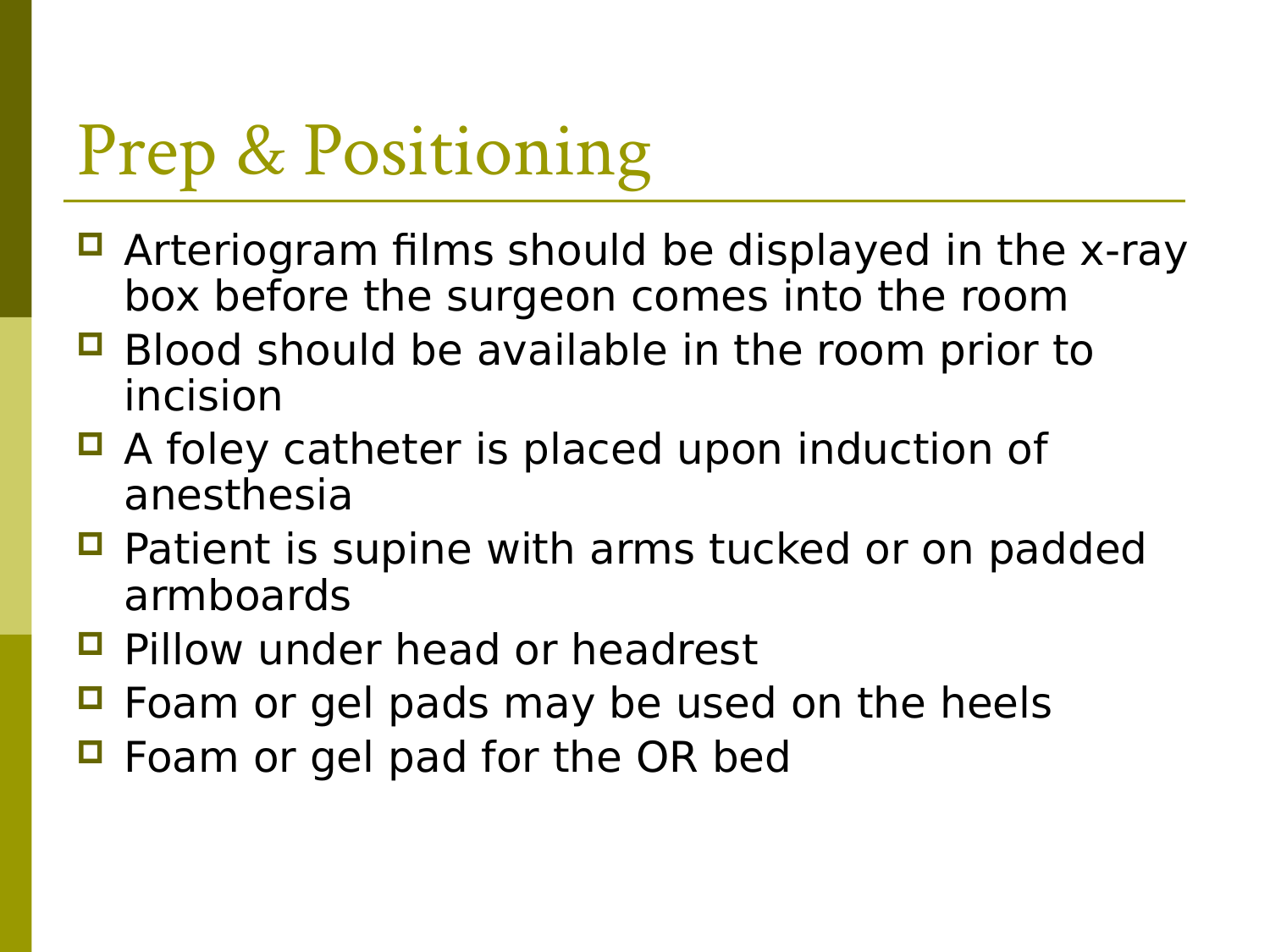

# Prep & Positioning
Arteriogram films should be displayed in the x-ray box before the surgeon comes into the room
Blood should be available in the room prior to incision
A foley catheter is placed upon induction of anesthesia
Patient is supine with arms tucked or on padded armboards
Pillow under head or headrest
Foam or gel pads may be used on the heels
Foam or gel pad for the OR bed